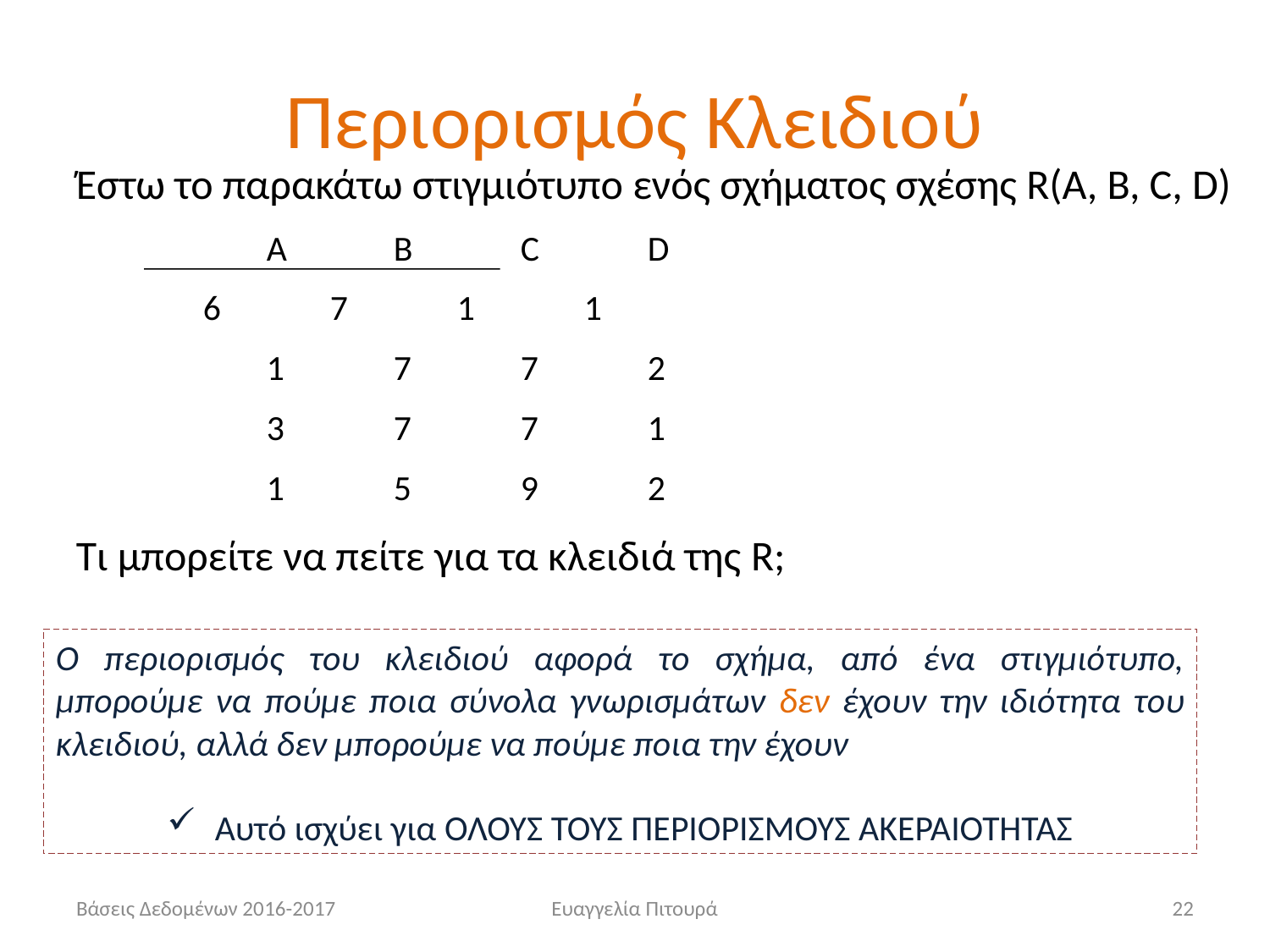

# Περιορισμός Κλειδιού
Έστω το παρακάτω στιγμιότυπο ενός σχήματος σχέσης R(A, B, C, D)
		Α	Β	C	D
	6	7	1	1
		1	7	7	2
		3	7	7	1
		1	5	9	2
Τι μπορείτε να πείτε για τα κλειδιά της R;

Ο περιορισμός του κλειδιού αφορά το σχήμα, από ένα στιγμιότυπο, μπορούμε να πούμε ποια σύνολα γνωρισμάτων δεν έχουν την ιδιότητα του κλειδιού, αλλά δεν μπορούμε να πούμε ποια την έχουν

Αυτό ισχύει για ΟΛΟΥΣ ΤΟΥΣ ΠΕΡΙΟΡΙΣΜΟΥΣ ΑΚΕΡΑΙΟΤΗΤΑΣ
Βάσεις Δεδομένων 2016-2017
Ευαγγελία Πιτουρά
22